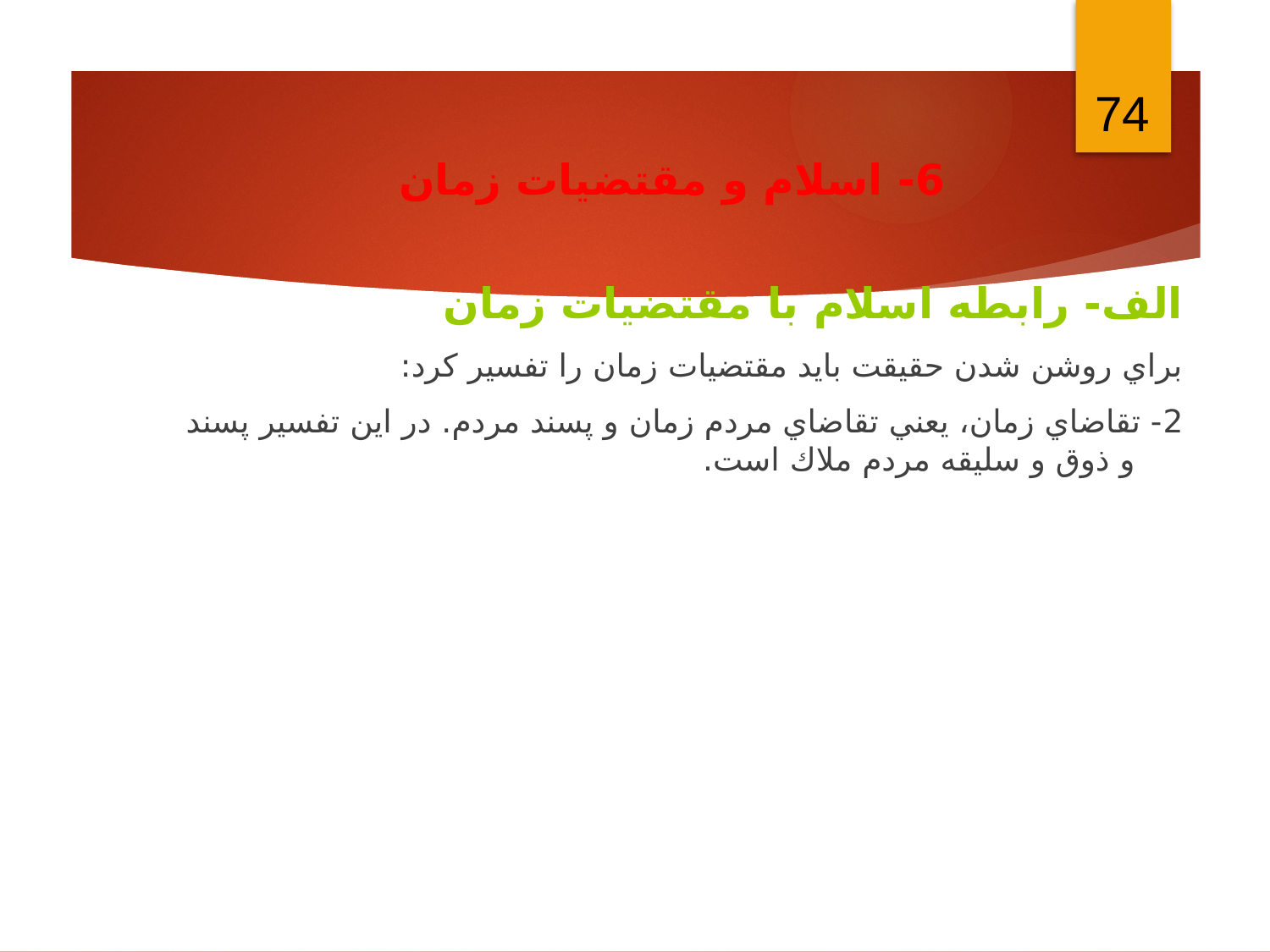

74
6- اسلام و مقتضيات زمان

الف- رابطه اسلام با مقتضيات زمان
براي روشن شدن حقيقت بايد مقتضيات زمان را تفسير كرد:
2- تقاضاي زمان، يعني تقاضاي مردم زمان و پسند مردم. در اين تفسير پسند و ذوق و سليقه مردم ملاك است.